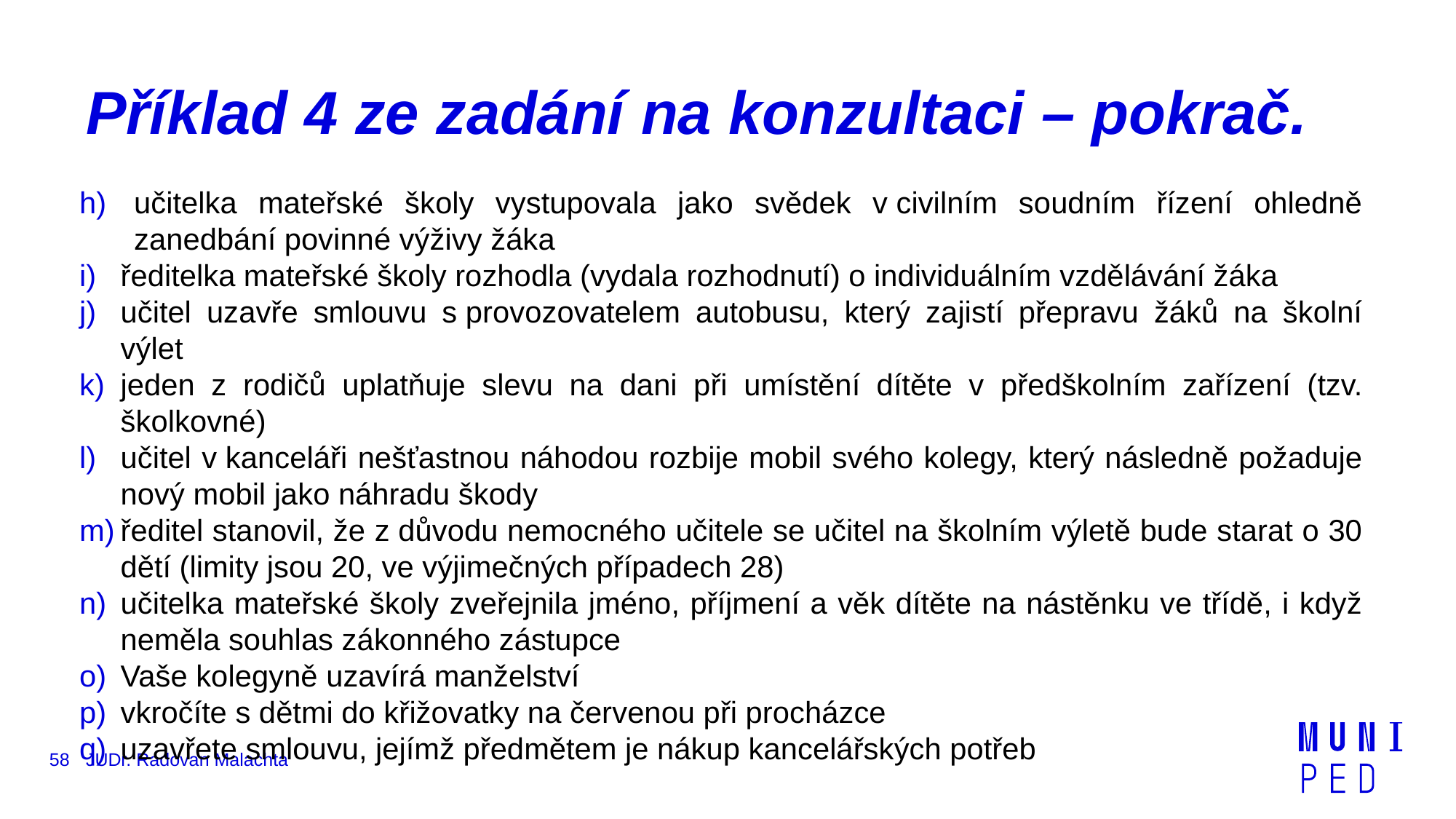

# Příklad 4 ze zadání na konzultaci – pokrač.
učitelka mateřské školy vystupovala jako svědek v civilním soudním řízení ohledně zanedbání povinné výživy žáka
ředitelka mateřské školy rozhodla (vydala rozhodnutí) o individuálním vzdělávání žáka
učitel uzavře smlouvu s provozovatelem autobusu, který zajistí přepravu žáků na školní výlet
jeden z rodičů uplatňuje slevu na dani při umístění dítěte v předškolním zařízení (tzv. školkovné)
učitel v kanceláři nešťastnou náhodou rozbije mobil svého kolegy, který následně požaduje nový mobil jako náhradu škody
ředitel stanovil, že z důvodu nemocného učitele se učitel na školním výletě bude starat o 30 dětí (limity jsou 20, ve výjimečných případech 28)
učitelka mateřské školy zveřejnila jméno, příjmení a věk dítěte na nástěnku ve třídě, i když neměla souhlas zákonného zástupce
Vaše kolegyně uzavírá manželství
vkročíte s dětmi do křižovatky na červenou při procházce
uzavřete smlouvu, jejímž předmětem je nákup kancelářských potřeb

58
JUDr. Radovan Malachta